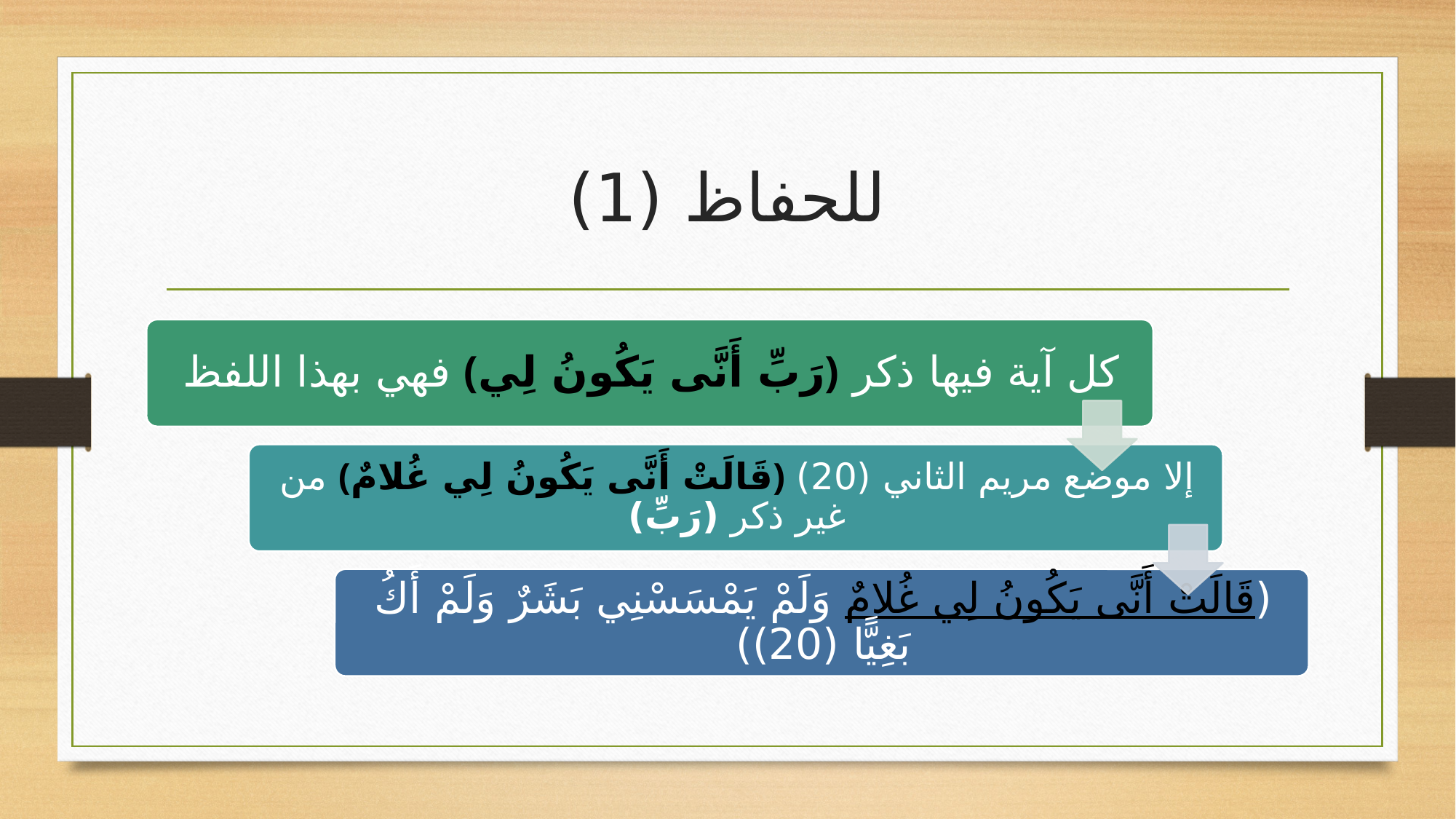

# للحفاظ (1)
كل آية فيها ذكر ﴿رَبِّ أَنَّى يَكُونُ لِي﴾ فهي بهذا اللفظ
إلا موضع مريم الثاني (20) ﴿قَالَتْ أَنَّى يَكُونُ لِي غُلامٌ﴾ من غير ذكر (رَبِّ)
(قَالَتْ أَنَّى يَكُونُ لِي غُلامٌ وَلَمْ يَمْسَسْنِي بَشَرٌ وَلَمْ أَكُ بَغِيًّا (20))